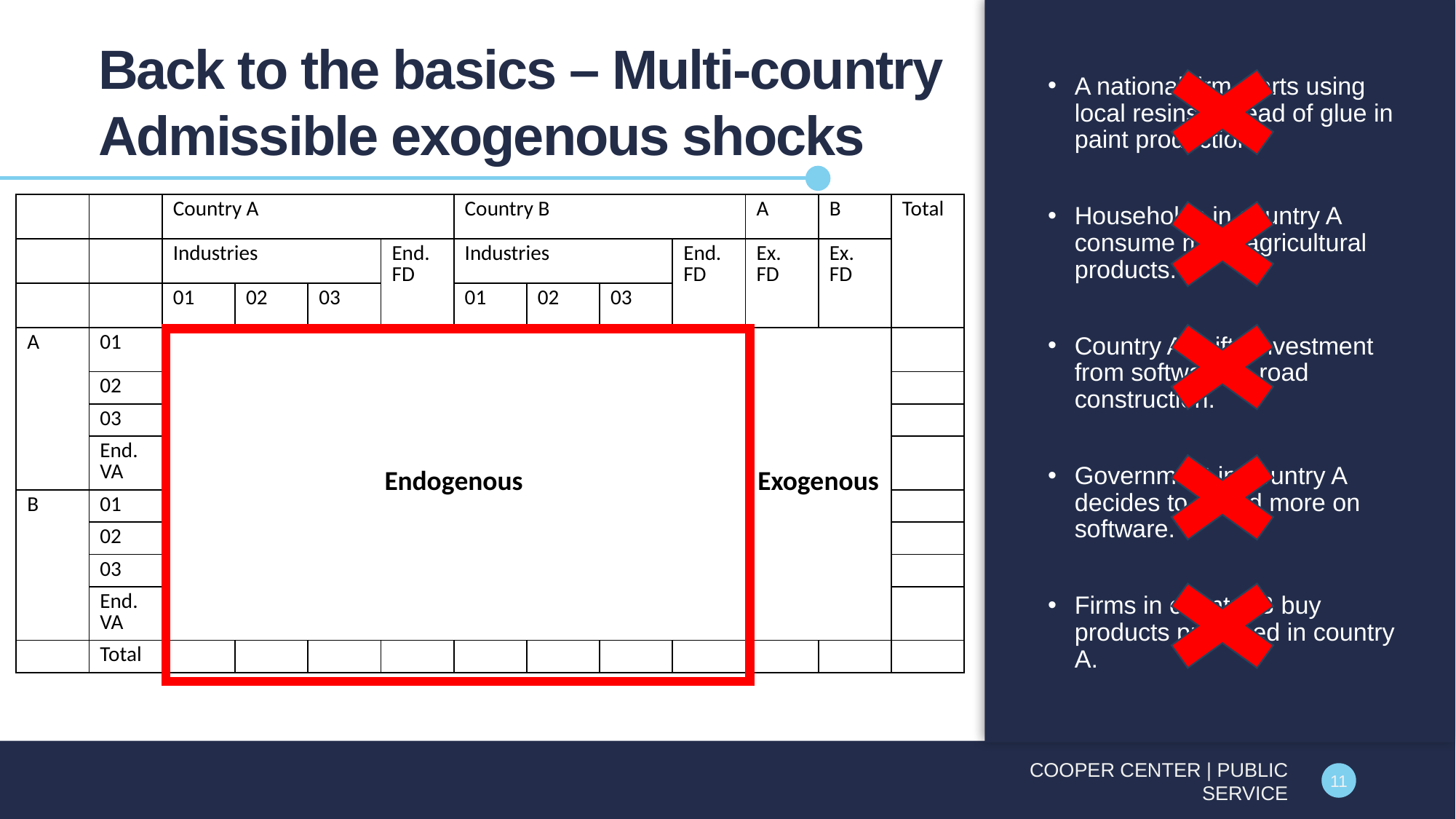

# Back to the basics – Multi-country Admissible exogenous shocks

A national firm starts using local resins instead of glue in paint production.
Households in country A consume more agricultural products.
Country A shifts investment from software to road construction.
Government in country A decides to spend more on software.
Firms in country B buy products produced in country A.

|  |  | Country A |  |  |  | Country B |  |  |  | A | B | Total |
| --- | --- | --- | --- | --- | --- | --- | --- | --- | --- | --- | --- | --- |
|  |  | Industries |  |  | End. FD | Industries |  |  | End. FD | Ex. FD | Ex. FD |  |
|  |  | 01 | 02 | 03 |  | 01 | 02 | 03 |  |  |  |  |
| A | 01 | Endogenous |  |  |  |  |  |  |  | Exogenous |  |  |
|  | 02 |  |  |  |  |  |  |  |  |  |  |  |
|  | 03 |  |  |  |  |  |  |  |  |  |  |  |
|  | End. VA |  |  |  |  |  |  |  |  |  |  |  |
| B | 01 |  |  |  |  |  |  |  |  |  |  |  |
|  | 02 |  |  |  |  |  |  |  |  |  |  |  |
|  | 03 |  |  |  |  |  |  |  |  |  |  |  |
|  | End. VA |  |  |  |  |  |  |  |  |  |  |  |
|  | Total |  |  |  |  |  |  |  |  |  |  |  |

COOPER CENTER | PUBLIC SERVICE
11